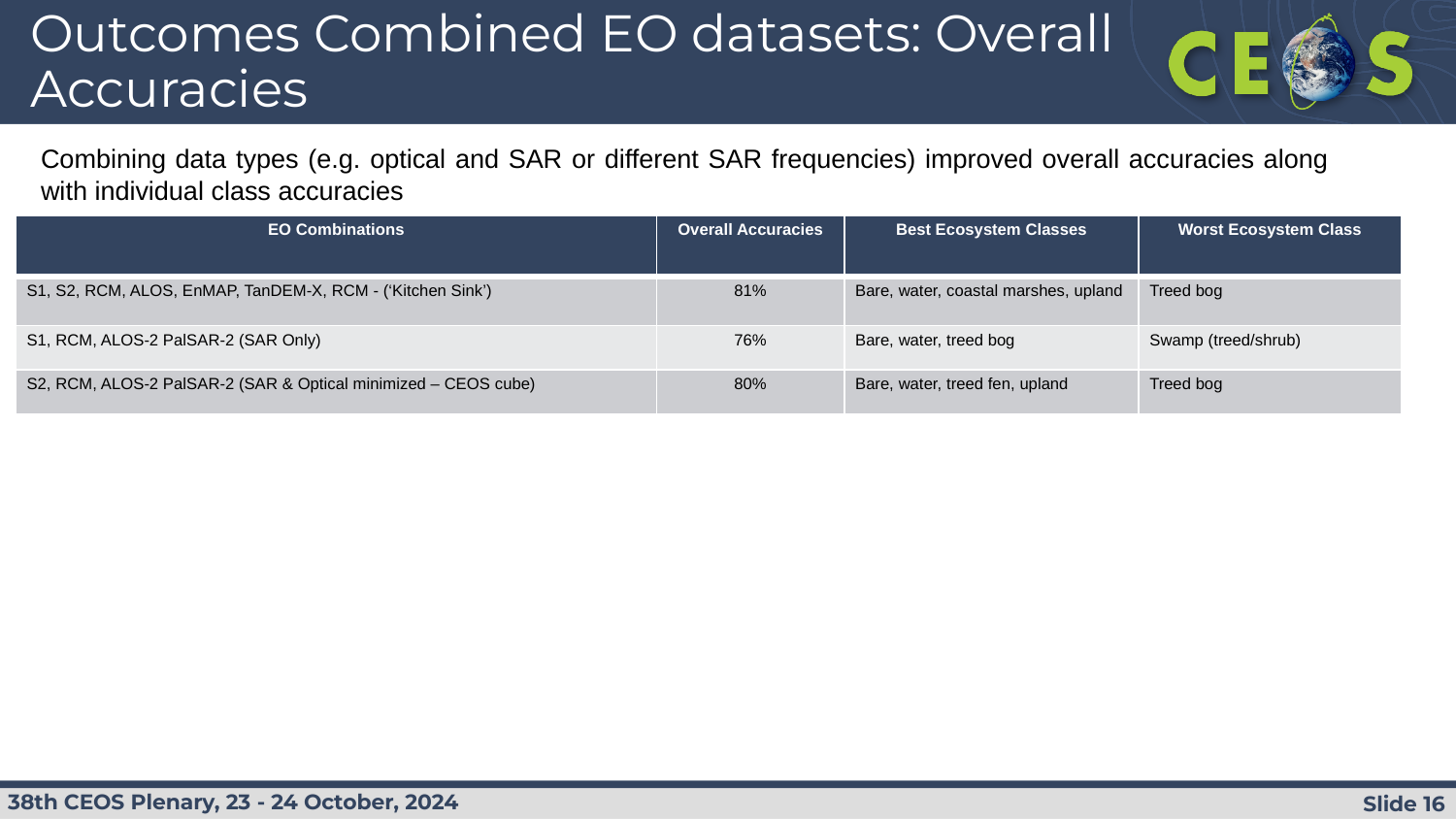

# Outcomes Combined EO datasets: Overall Accuracies
Combining data types (e.g. optical and SAR or different SAR frequencies) improved overall accuracies along with individual class accuracies
| EO Combinations | Overall Accuracies | Best Ecosystem Classes | Worst Ecosystem Class |
| --- | --- | --- | --- |
| S1, S2, RCM, ALOS, EnMAP, TanDEM-X, RCM - (‘Kitchen Sink’) | 81% | Bare, water, coastal marshes, upland | Treed bog |
| S1, RCM, ALOS-2 PalSAR-2 (SAR Only) | 76% | Bare, water, treed bog | Swamp (treed/shrub) |
| S2, RCM, ALOS-2 PalSAR-2 (SAR & Optical minimized – CEOS cube) | 80% | Bare, water, treed fen, upland | Treed bog |